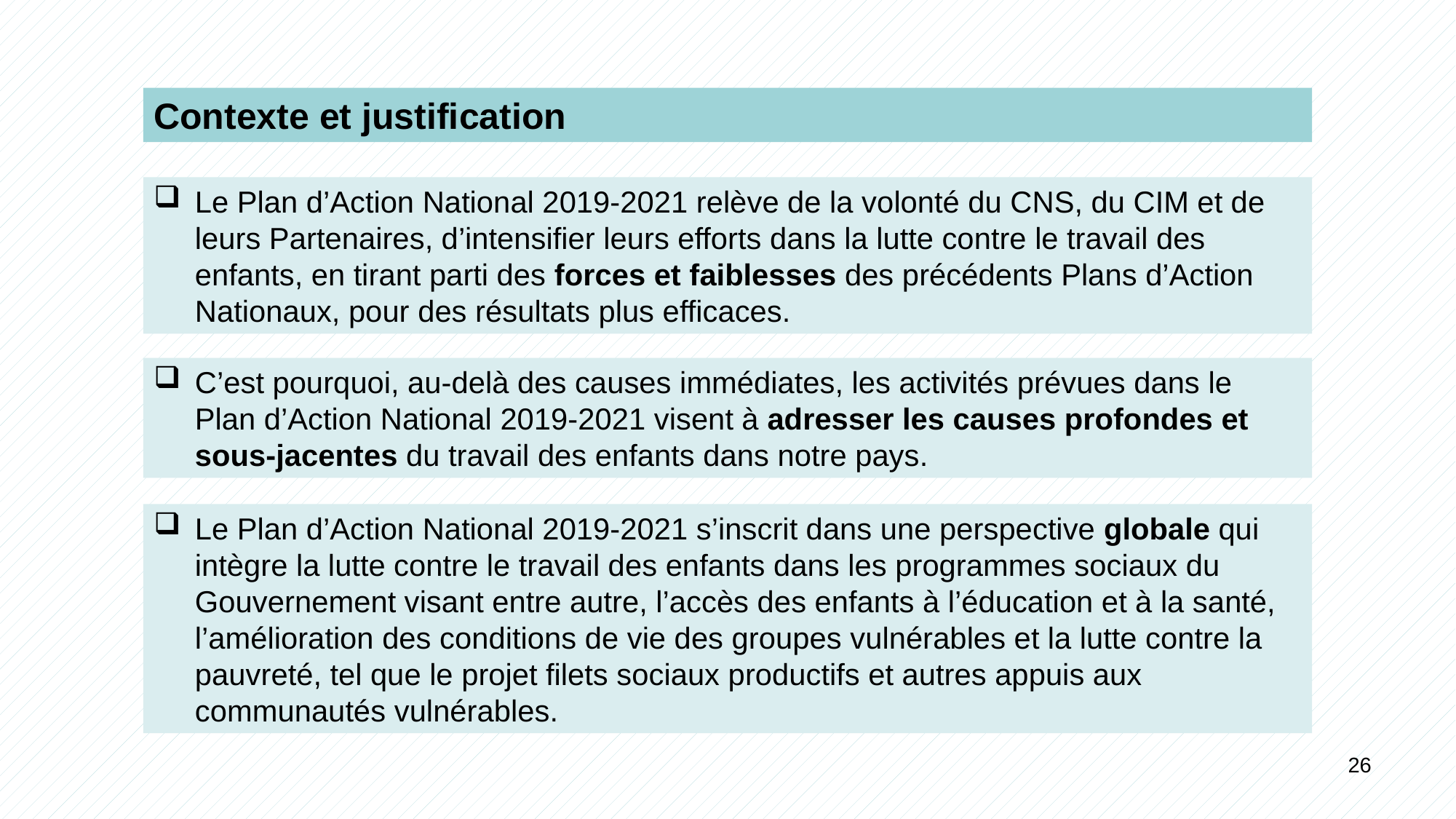

Contexte et justification
Le Plan d’Action National 2019-2021 relève de la volonté du CNS, du CIM et de leurs Partenaires, d’intensifier leurs efforts dans la lutte contre le travail des enfants, en tirant parti des forces et faiblesses des précédents Plans d’Action Nationaux, pour des résultats plus efficaces.
C’est pourquoi, au-delà des causes immédiates, les activités prévues dans le Plan d’Action National 2019-2021 visent à adresser les causes profondes et
sous-jacentes du travail des enfants dans notre pays.
Le Plan d’Action National 2019-2021 s’inscrit dans une perspective globale qui intègre la lutte contre le travail des enfants dans les programmes sociaux du Gouvernement visant entre autre, l’accès des enfants à l’éducation et à la santé, l’amélioration des conditions de vie des groupes vulnérables et la lutte contre la pauvreté, tel que le projet filets sociaux productifs et autres appuis aux communautés vulnérables.
26